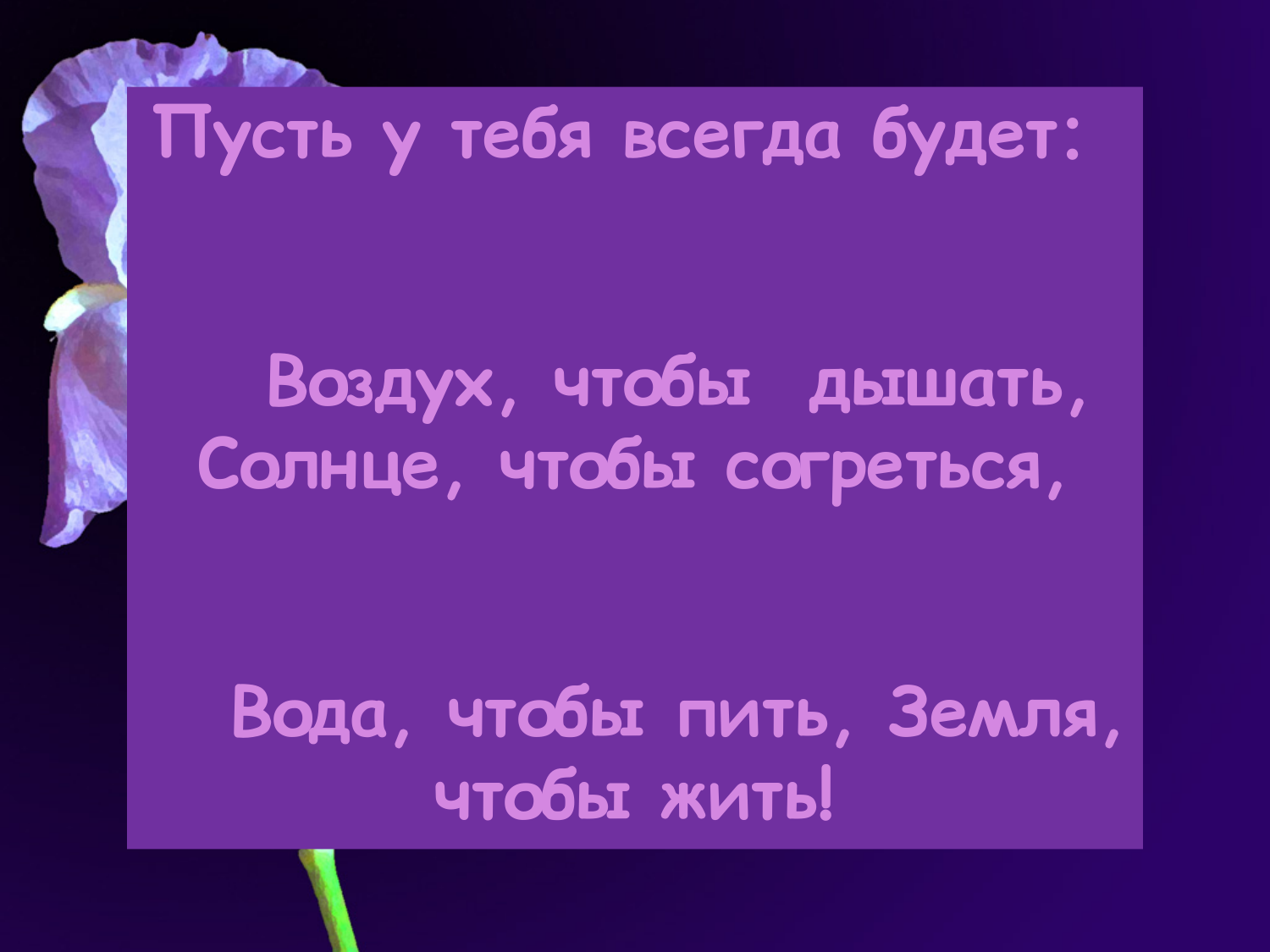

# : Пусть у тебя всегда будет: Воздух, чтобы  дышать, Солнце, чтобы согреться, Вода, чтобы пить, Земля, чтобы жить!